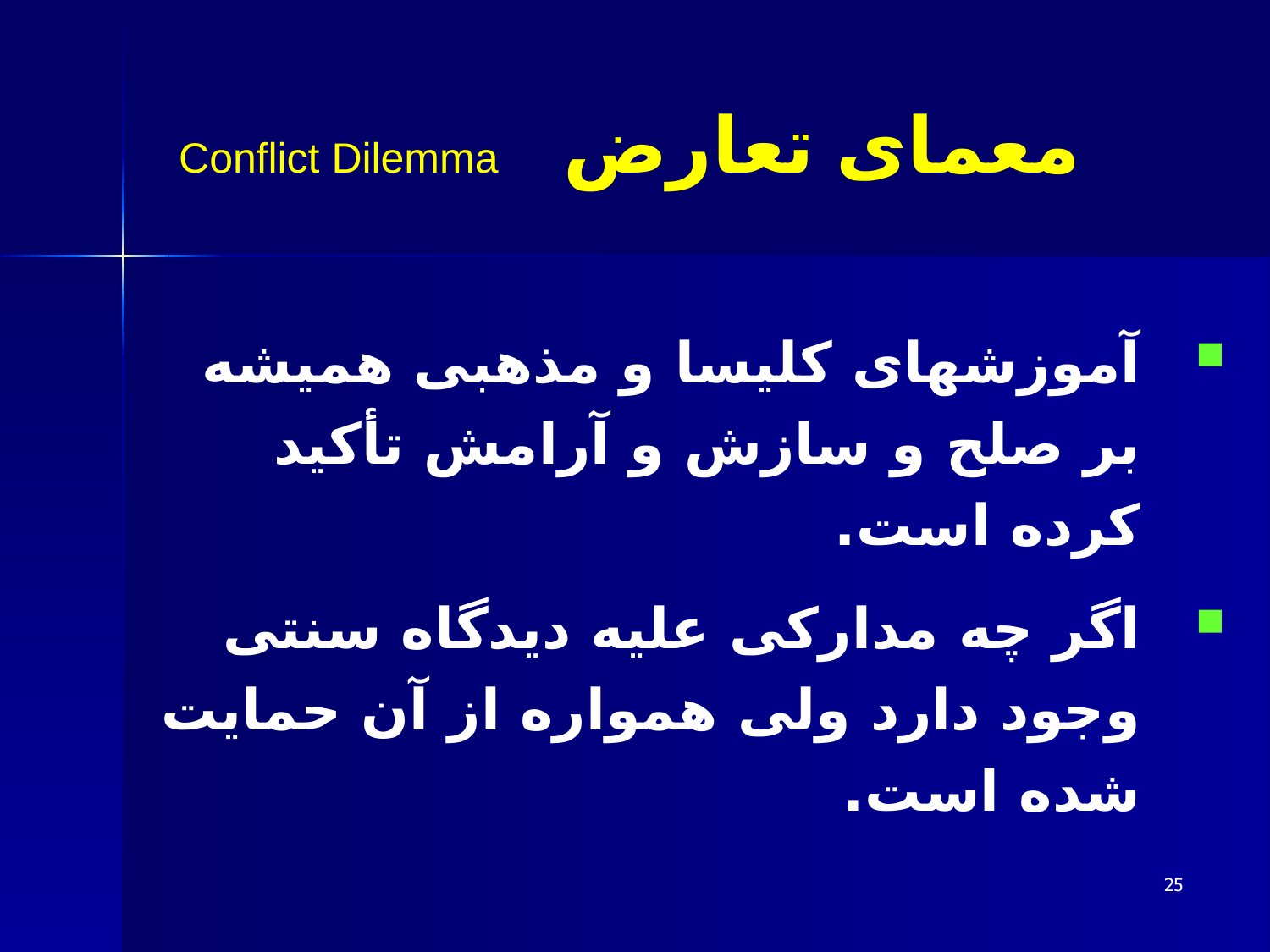

# معمای تعارض   Conflict Dilemma
آموزشهای کلیسا و مذهبی همیشه بر صلح و سازش و آرامش تأکید کرده است.
اگر چه مدارکی علیه دیدگاه سنتی وجود دارد ولی همواره از آن حمایت شده است.
25